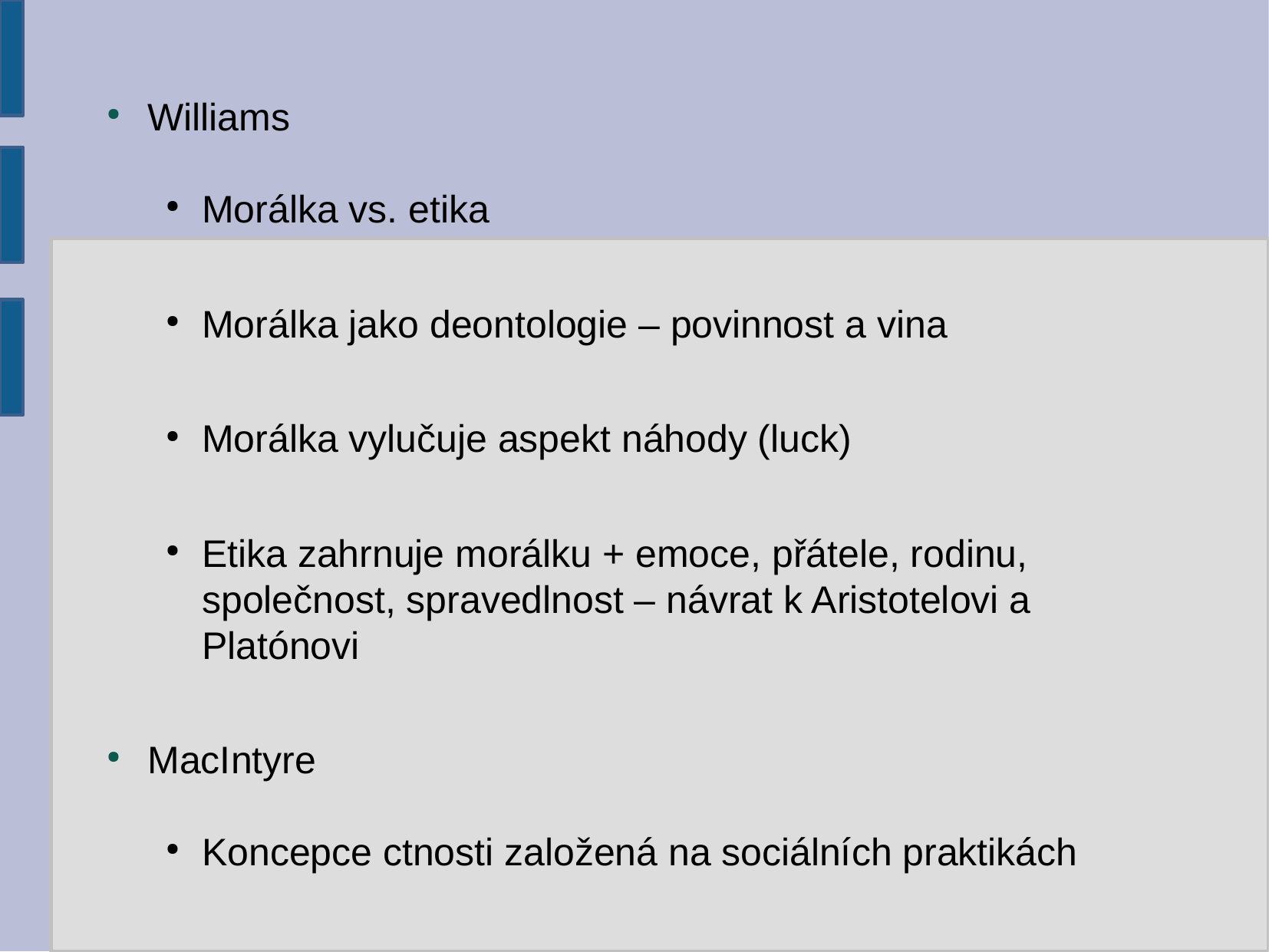

Williams

Morálka vs. etika

Morálka jako deontologie – povinnost a vina

Morálka vylučuje aspekt náhody (luck)

Etika zahrnuje morálku + emoce, přátele, rodinu, společnost, spravedlnost – návrat k Aristotelovi a Platónovi

MacIntyre

Koncepce ctnosti založená na sociálních praktikách